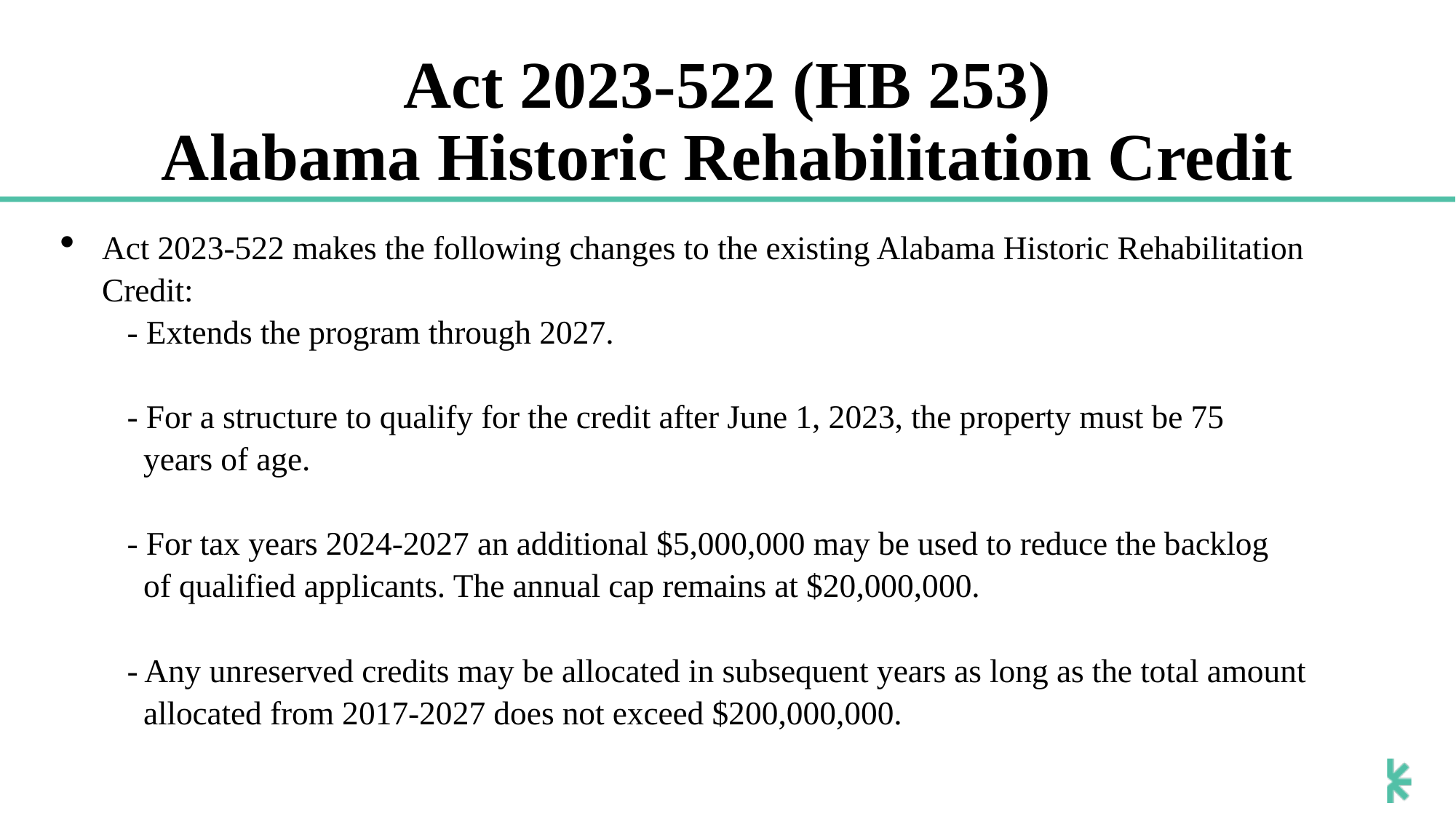

# Act 2023-522 (HB 253) Alabama Historic Rehabilitation Credit
Act 2023-522 makes the following changes to the existing Alabama Historic Rehabilitation Credit:
        - Extends the program through 2027.

        - For a structure to qualify for the credit after June 1, 2023, the property must be 75
          years of age.
        - For tax years 2024-2027 an additional $5,000,000 may be used to reduce the backlog
          of qualified applicants. The annual cap remains at $20,000,000.
        - Any unreserved credits may be allocated in subsequent years as long as the total amount
          allocated from 2017-2027 does not exceed $200,000,000.